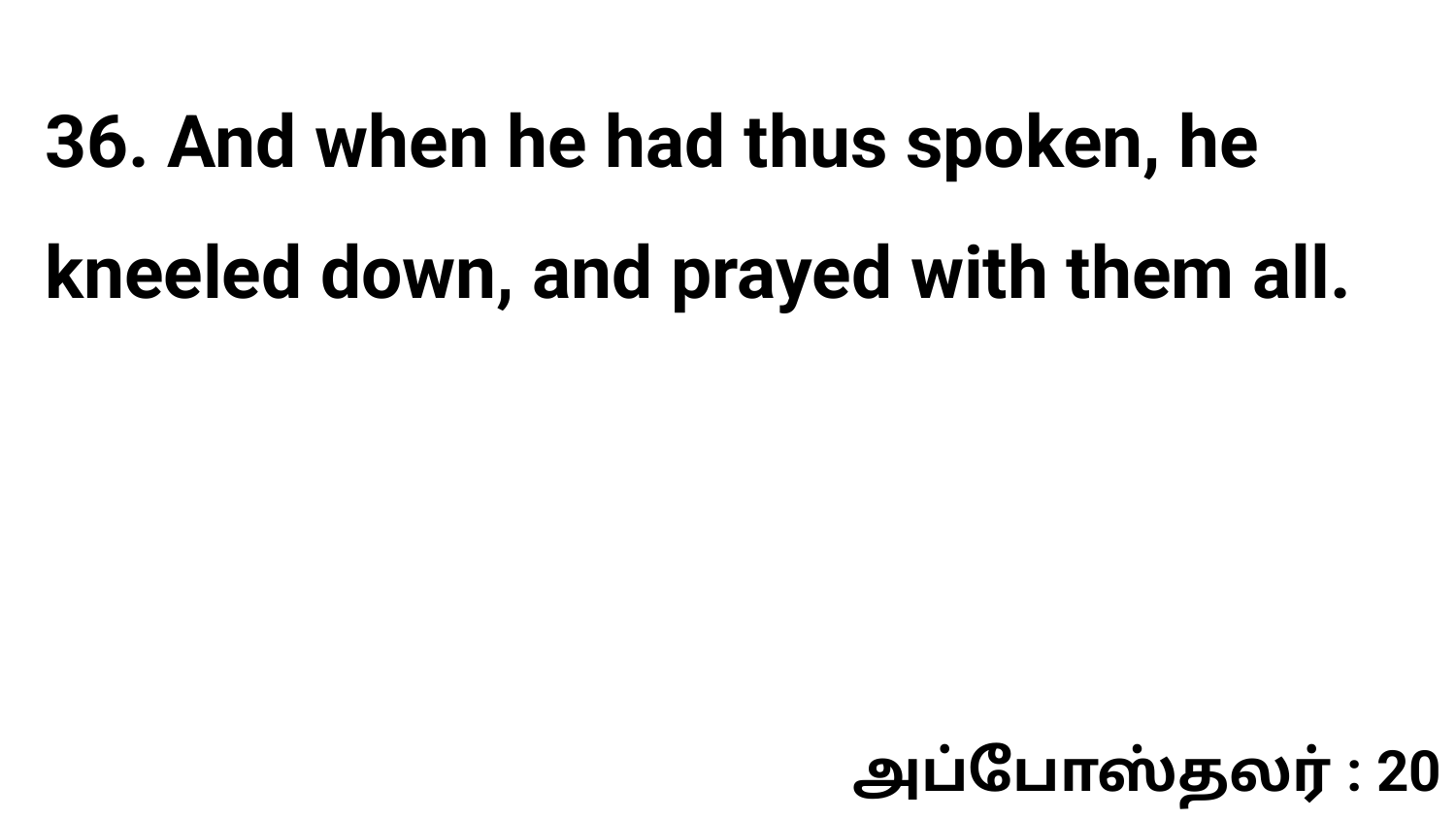

36. And when he had thus spoken, he kneeled down, and prayed with them all.
அப்போஸ்தலர் : 20